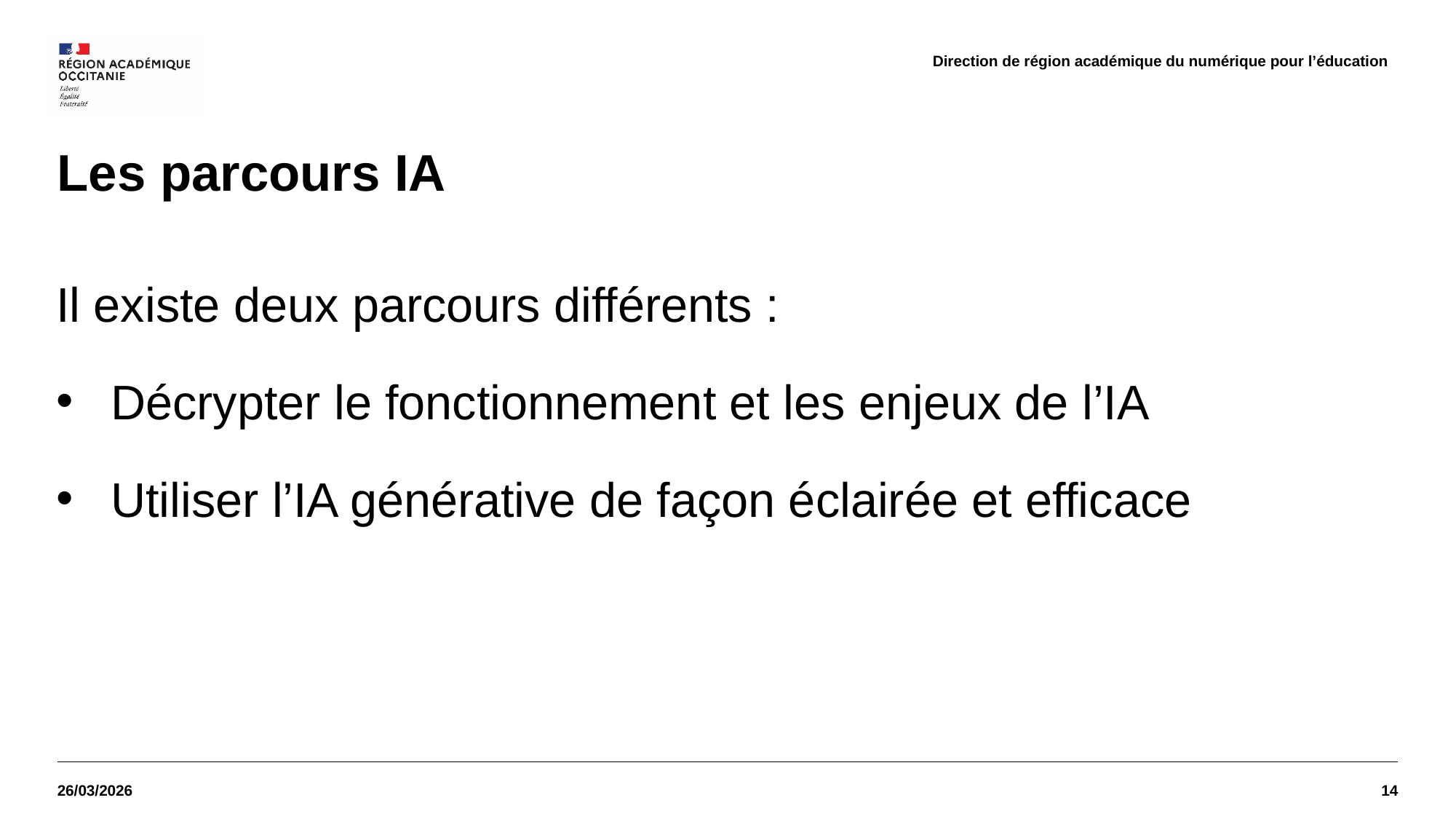

# Les parcours IA
Il existe deux parcours différents :
Décrypter le fonctionnement et les enjeux de l’IA
Utiliser l’IA générative de façon éclairée et efficace
26/03/2026
14